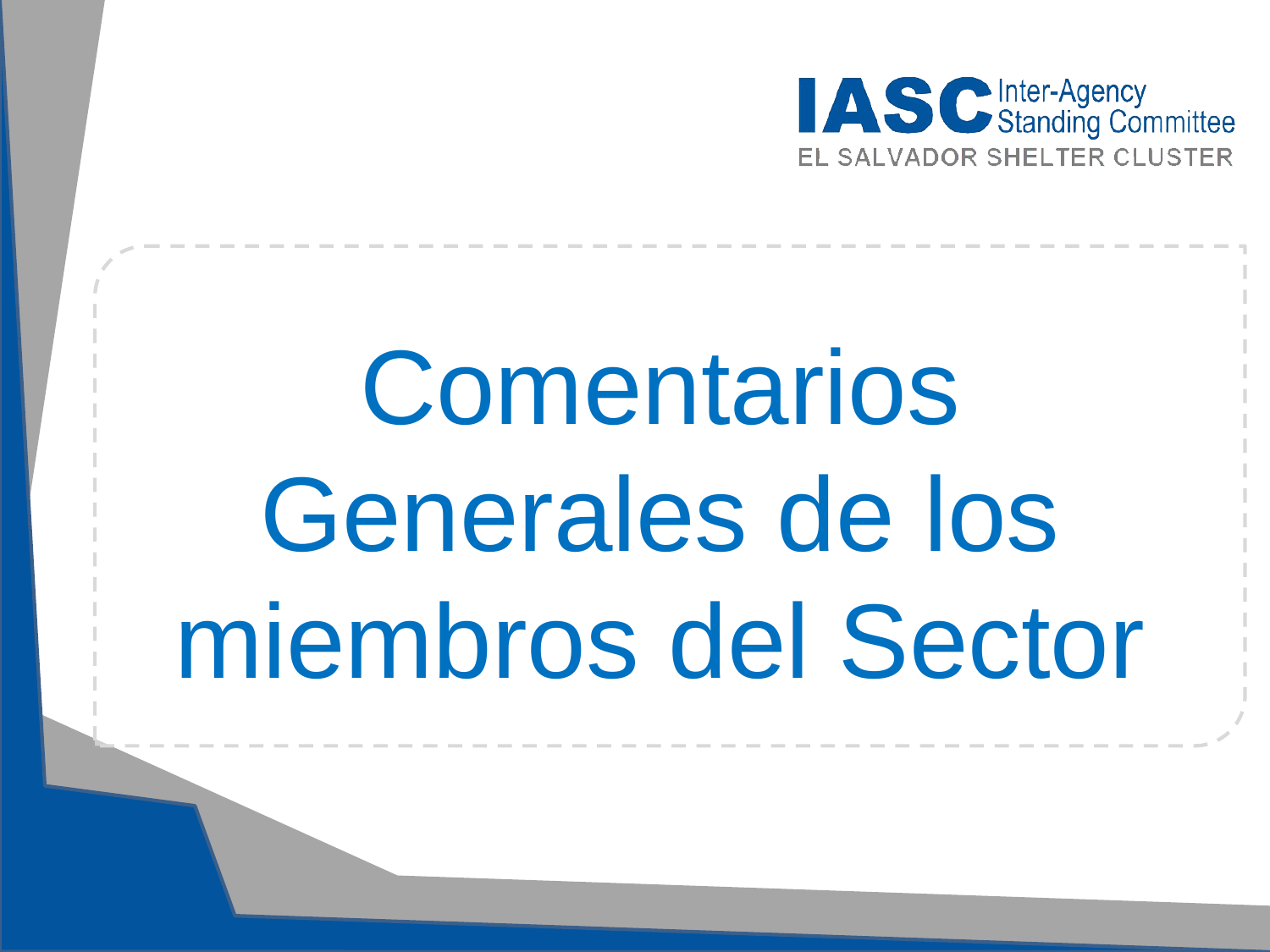

Comentarios Generales de los miembros del Sector